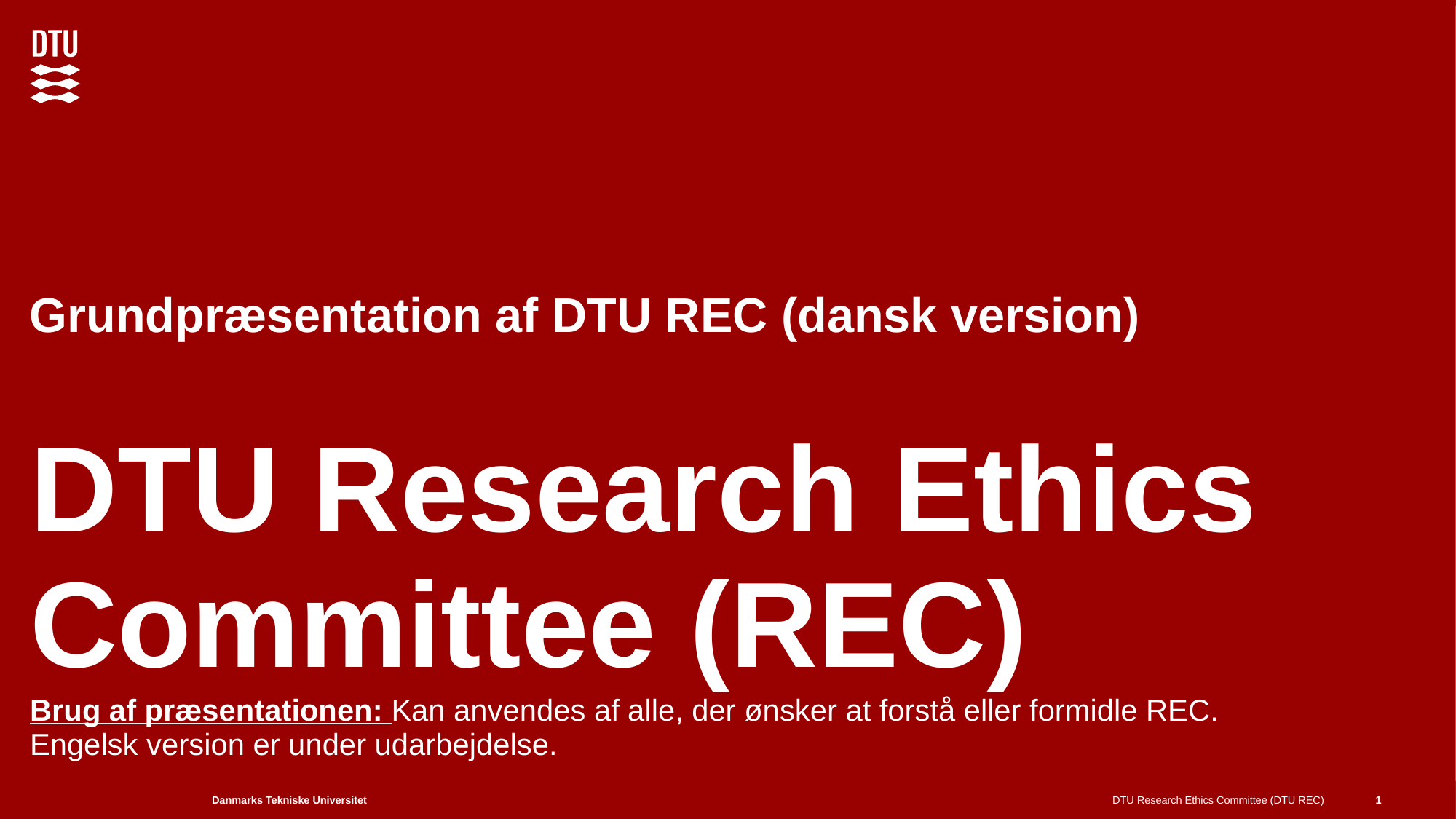

Grundpræsentation af DTU REC (dansk version)

# DTU Research Ethics Committee (REC) Brug af præsentationen: Kan anvendes af alle, der ønsker at forstå eller formidle REC. Engelsk version er under udarbejdelse.
DTU Research Ethics Committee (DTU REC)
1